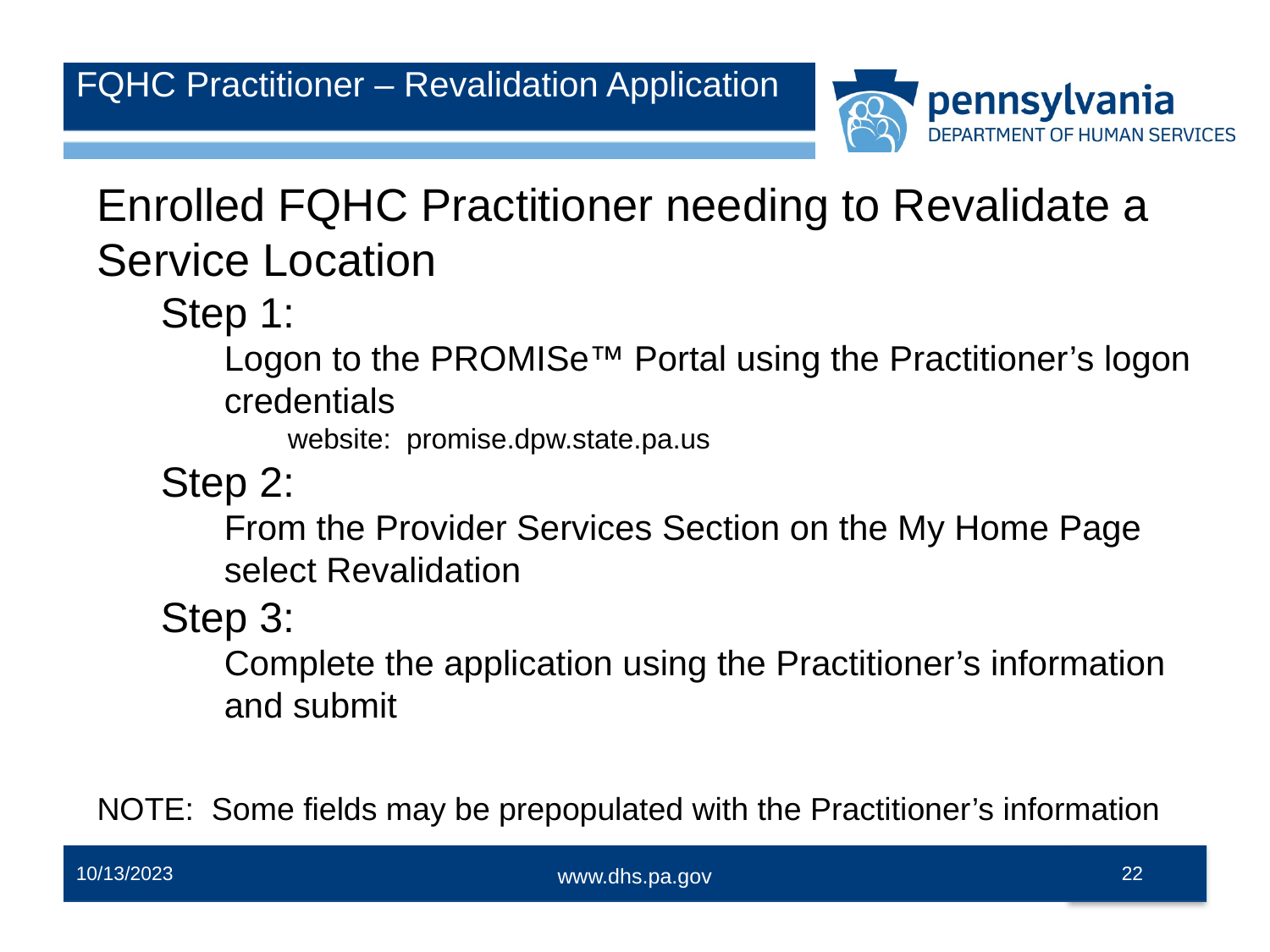

FQHC Practitioner – Revalidation Application
Enrolled FQHC Practitioner needing to Revalidate a Service Location
Step 1:
Logon to the PROMISe™ Portal using the Practitioner’s logon credentials
website:  promise.dpw.state.pa.us
Step 2:
From the Provider Services Section on the My Home Page select Revalidation
Step 3:
Complete the application using the Practitioner’s information and submit
NOTE:  Some fields may be prepopulated with the Practitioner’s information
10/13/2023
22